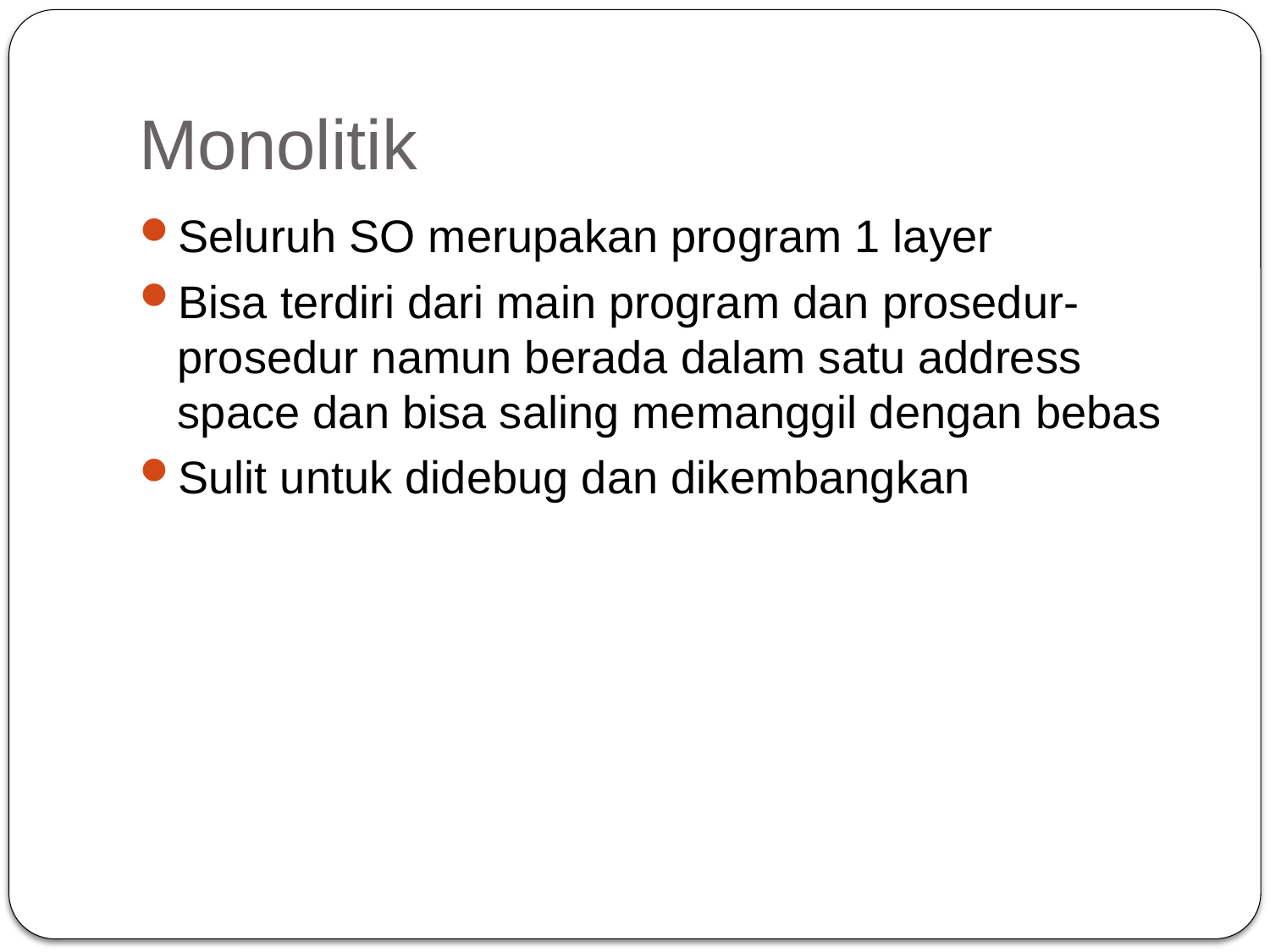

# Monolitik
Seluruh SO merupakan program 1 layer
Bisa terdiri dari main program dan prosedur-prosedur namun berada dalam satu address space dan bisa saling memanggil dengan bebas
Sulit untuk didebug dan dikembangkan